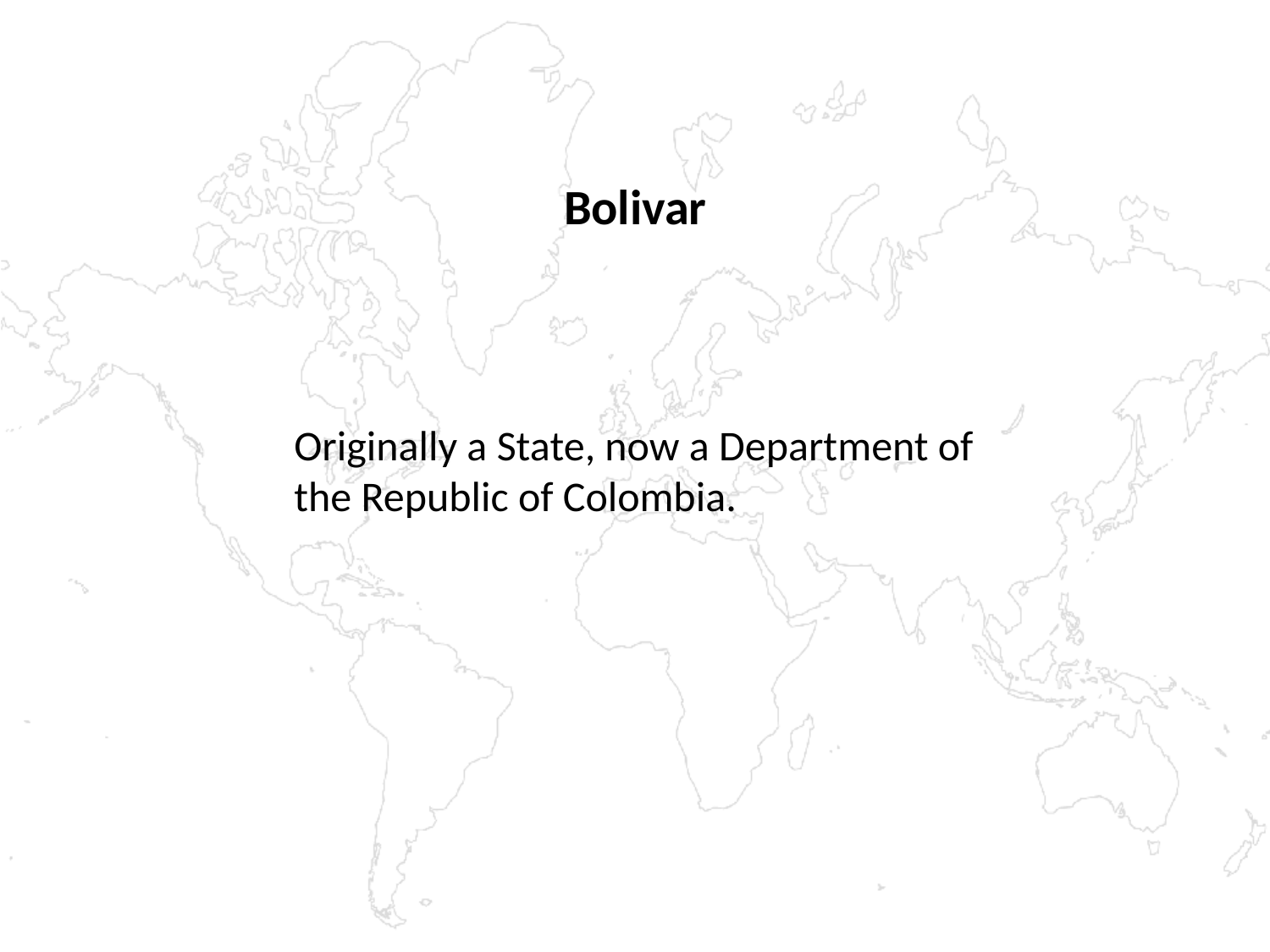

Bolivar
Originally a State, now a Department of the Republic of Colombia.